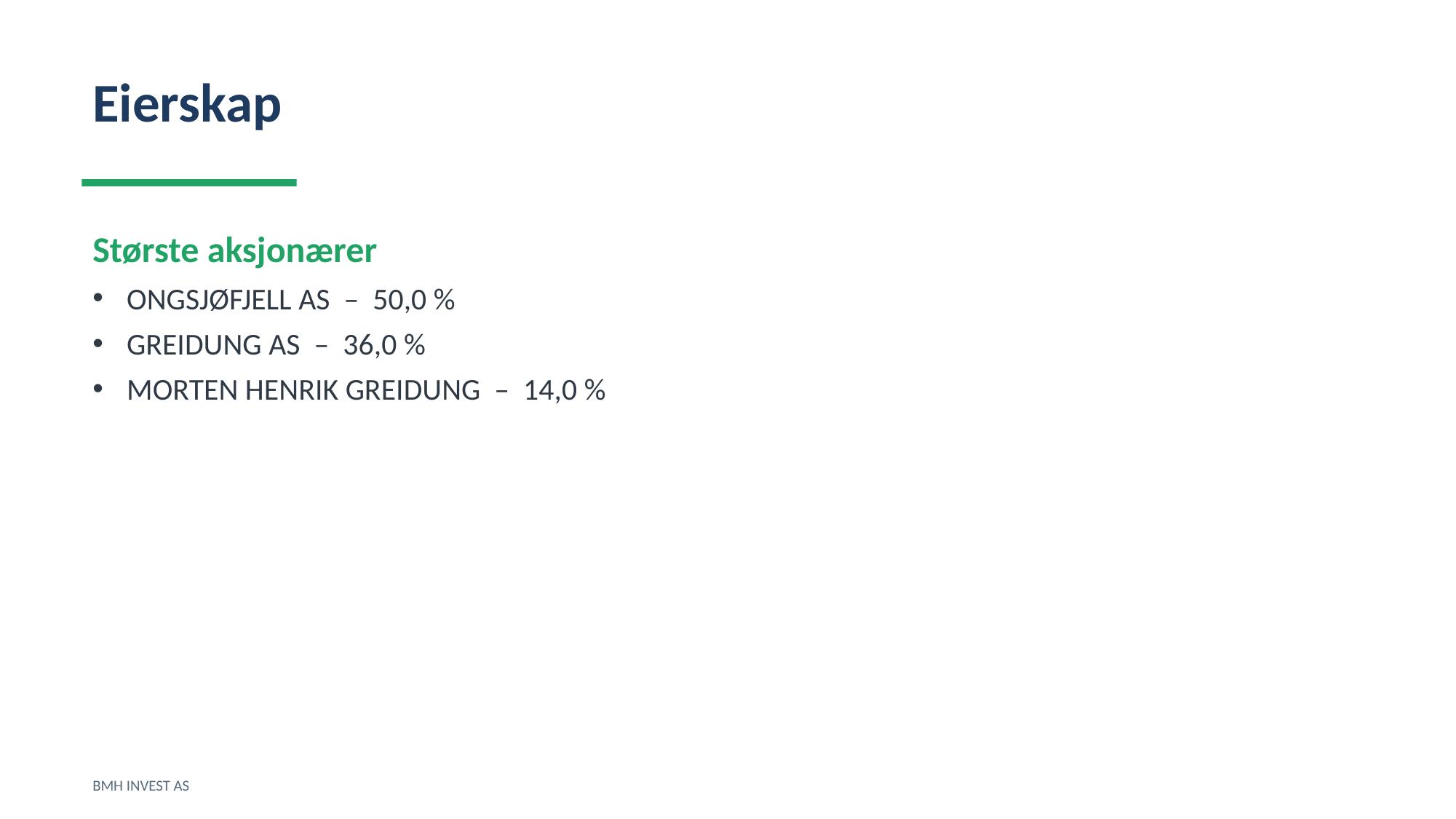

Eierskap

Største aksjonærer
ONGSJØFJELL AS  –  50,0 %
GREIDUNG AS  –  36,0 %
MORTEN HENRIK GREIDUNG  –  14,0 %
BMH INVEST AS